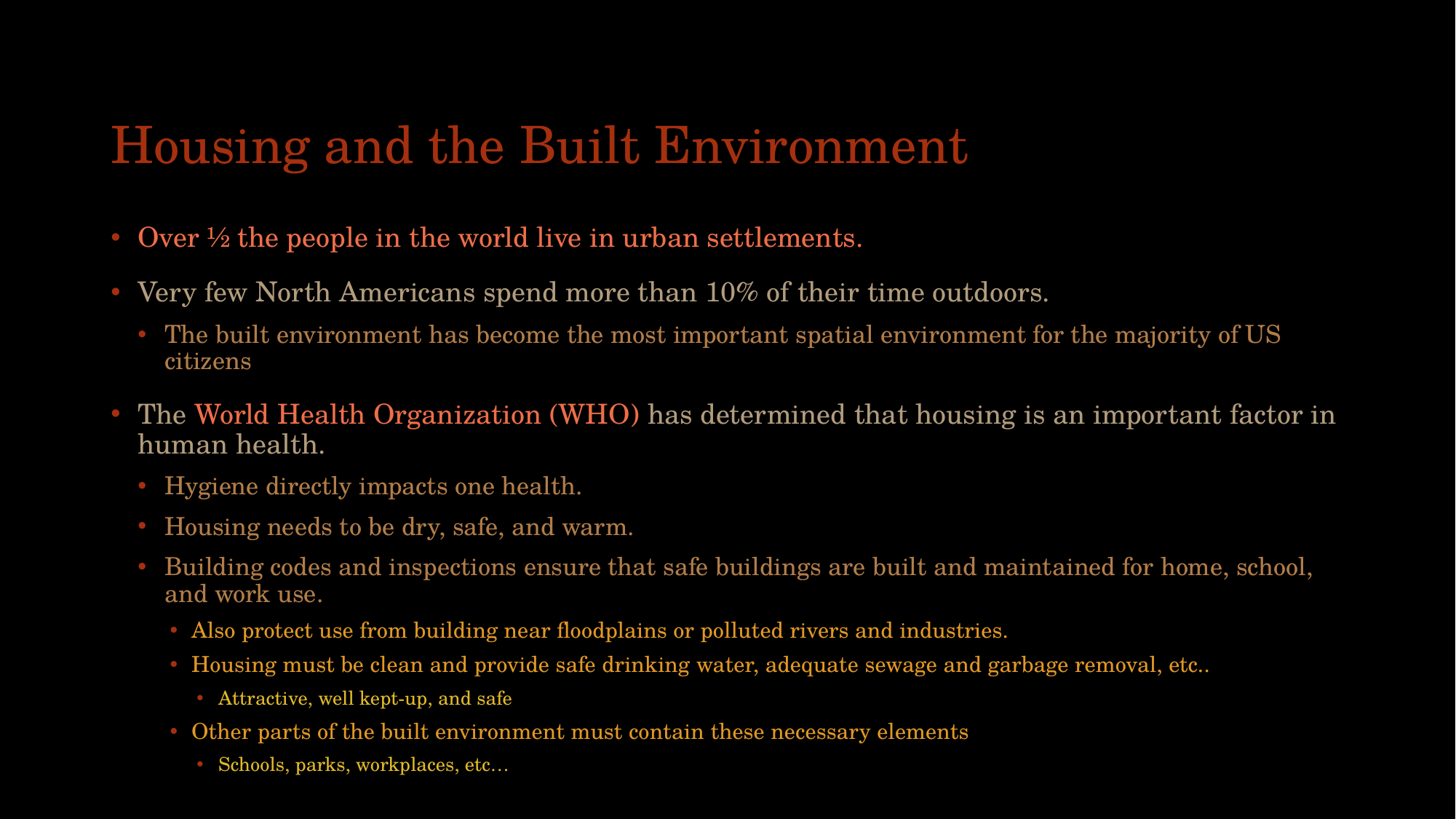

# Housing and the Built Environment
Over ½ the people in the world live in urban settlements.
Very few North Americans spend more than 10% of their time outdoors.
The built environment has become the most important spatial environment for the majority of US citizens
The World Health Organization (WHO) has determined that housing is an important factor in human health.
Hygiene directly impacts one health.
Housing needs to be dry, safe, and warm.
Building codes and inspections ensure that safe buildings are built and maintained for home, school, and work use.
Also protect use from building near floodplains or polluted rivers and industries.
Housing must be clean and provide safe drinking water, adequate sewage and garbage removal, etc..
Attractive, well kept-up, and safe
Other parts of the built environment must contain these necessary elements
Schools, parks, workplaces, etc…